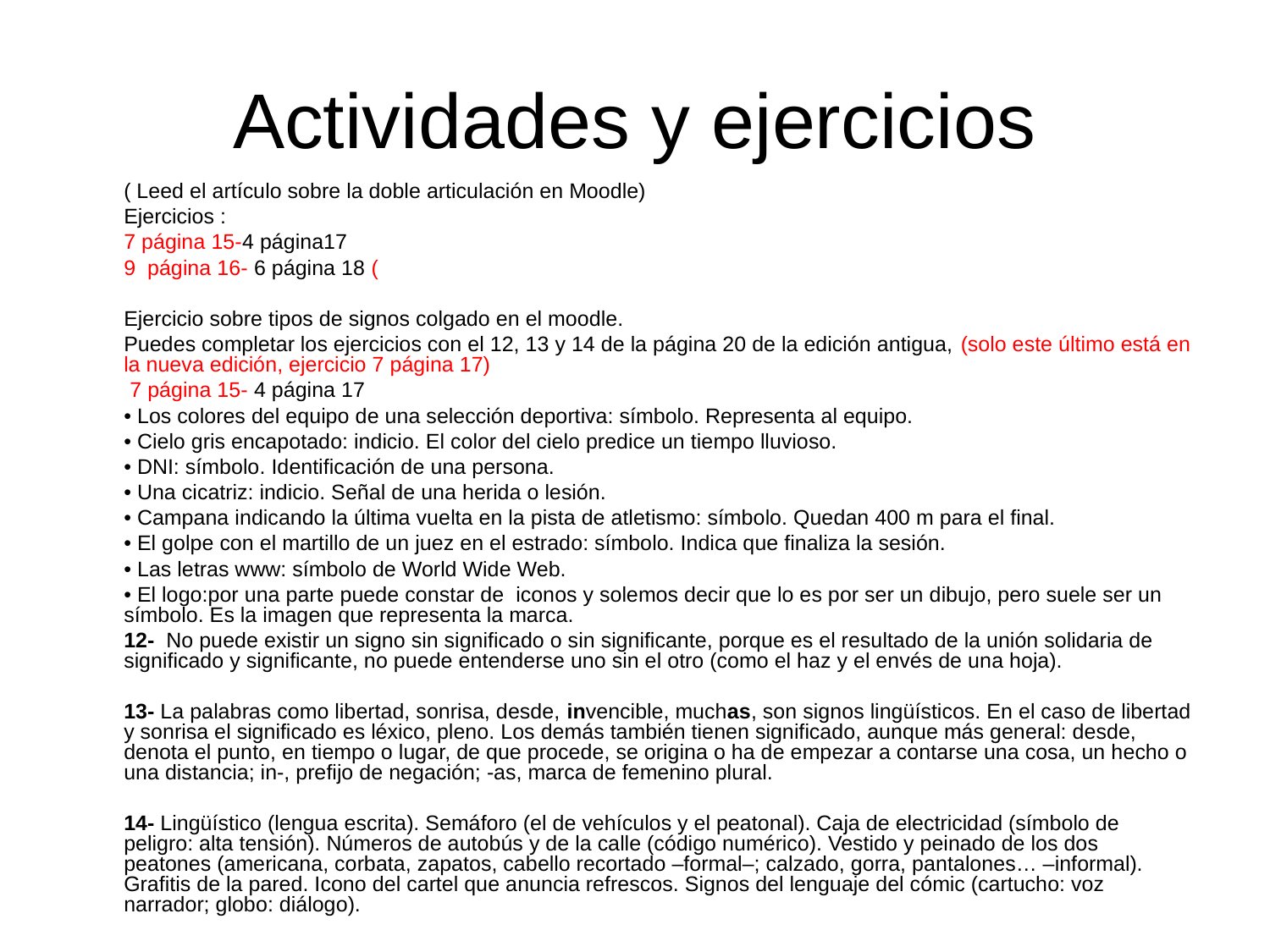

Actividades y ejercicios
	( Leed el artículo sobre la doble articulación en Moodle)
	Ejercicios :
	7 página 15-4 página17
	9  página 16- 6 página 18 (

	Ejercicio sobre tipos de signos colgado en el moodle.
	Puedes completar los ejercicios con el 12, 13 y 14 de la página 20 de la edición antigua, (solo este último está en la nueva edición, ejercicio 7 página 17)
	 7 página 15- 4 página 17
	• Los colores del equipo de una selección deportiva: símbolo. Representa al equipo.
	• Cielo gris encapotado: indicio. El color del cielo predice un tiempo lluvioso.
	• DNI: símbolo. Identificación de una persona.
	• Una cicatriz: indicio. Señal de una herida o lesión.
	• Campana indicando la última vuelta en la pista de atletismo: símbolo. Quedan 400 m para el final.
	• El golpe con el martillo de un juez en el estrado: símbolo. Indica que finaliza la sesión.
	• Las letras www: símbolo de World Wide Web.
	• El logo:por una parte puede constar de  iconos y solemos decir que lo es por ser un dibujo, pero suele ser un símbolo. Es la imagen que representa la marca.
	12-  No puede existir un signo sin significado o sin significante, porque es el resultado de la unión solidaria de significado y significante, no puede entenderse uno sin el otro (como el haz y el envés de una hoja).

	13- La palabras como libertad, sonrisa, desde, invencible, muchas, son signos lingüísticos. En el caso de libertad y sonrisa el significado es léxico, pleno. Los demás también tienen significado, aunque más general: desde, denota el punto, en tiempo o lugar, de que procede, se origina o ha de empezar a contarse una cosa, un hecho o una distancia; in-, prefijo de negación; -as, marca de femenino plural.

	14- Lingüístico (lengua escrita). Semáforo (el de vehículos y el peatonal). Caja de electricidad (símbolo de peligro: alta tensión). Números de autobús y de la calle (código numérico). Vestido y peinado de los dos peatones (americana, corbata, zapatos, cabello recortado –formal–; calzado, gorra, pantalones… –informal). Grafitis de la pared. Icono del cartel que anuncia refrescos. Signos del lenguaje del cómic (cartucho: voz narrador; globo: diálogo).